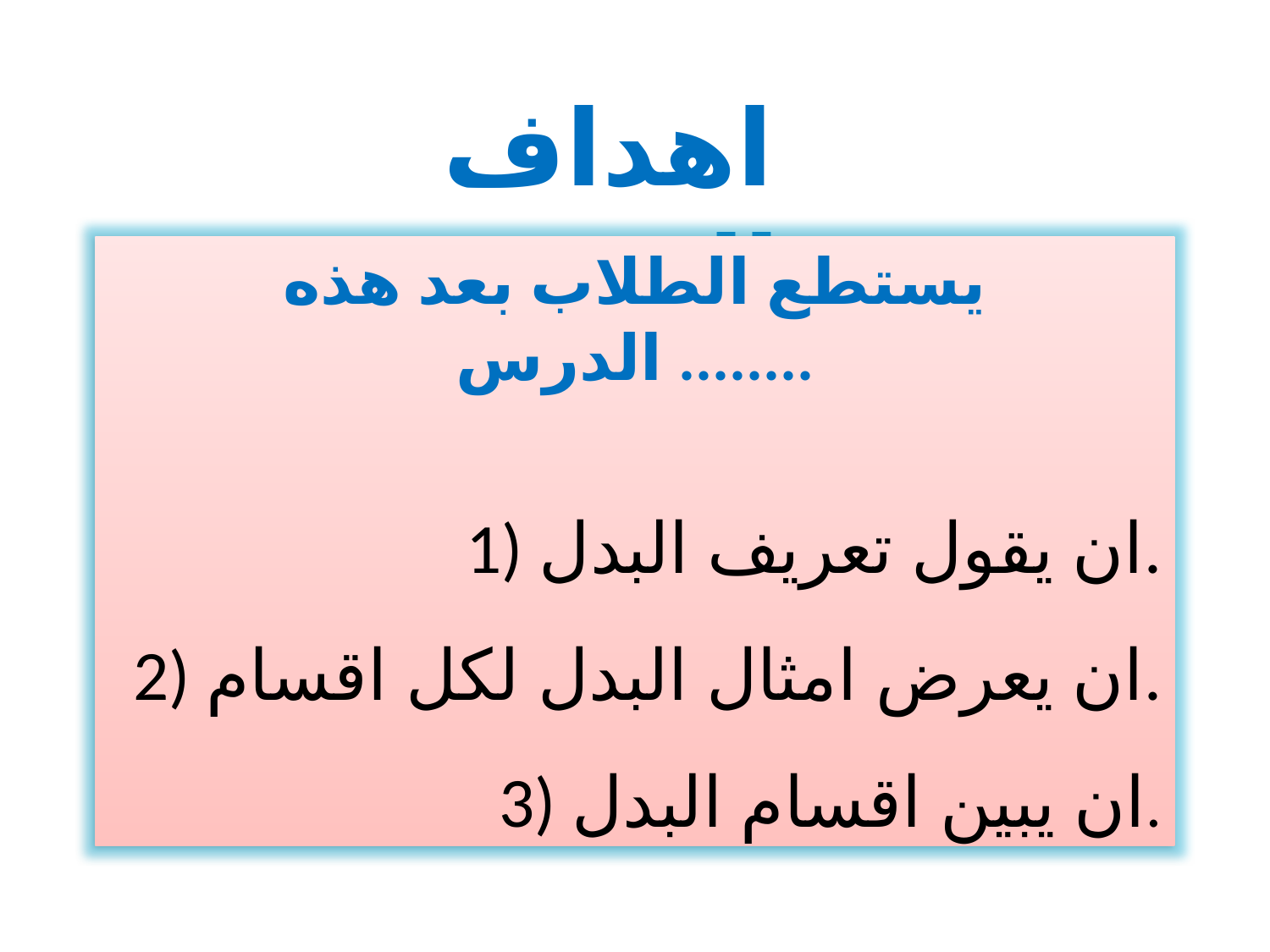

اهداف الدرس
يستطع الطلاب بعد هذه الدرس ........

1) ان يقول تعريف البدل.
2) ان يعرض امثال البدل لكل اقسام.
3) ان يبين اقسام البدل.